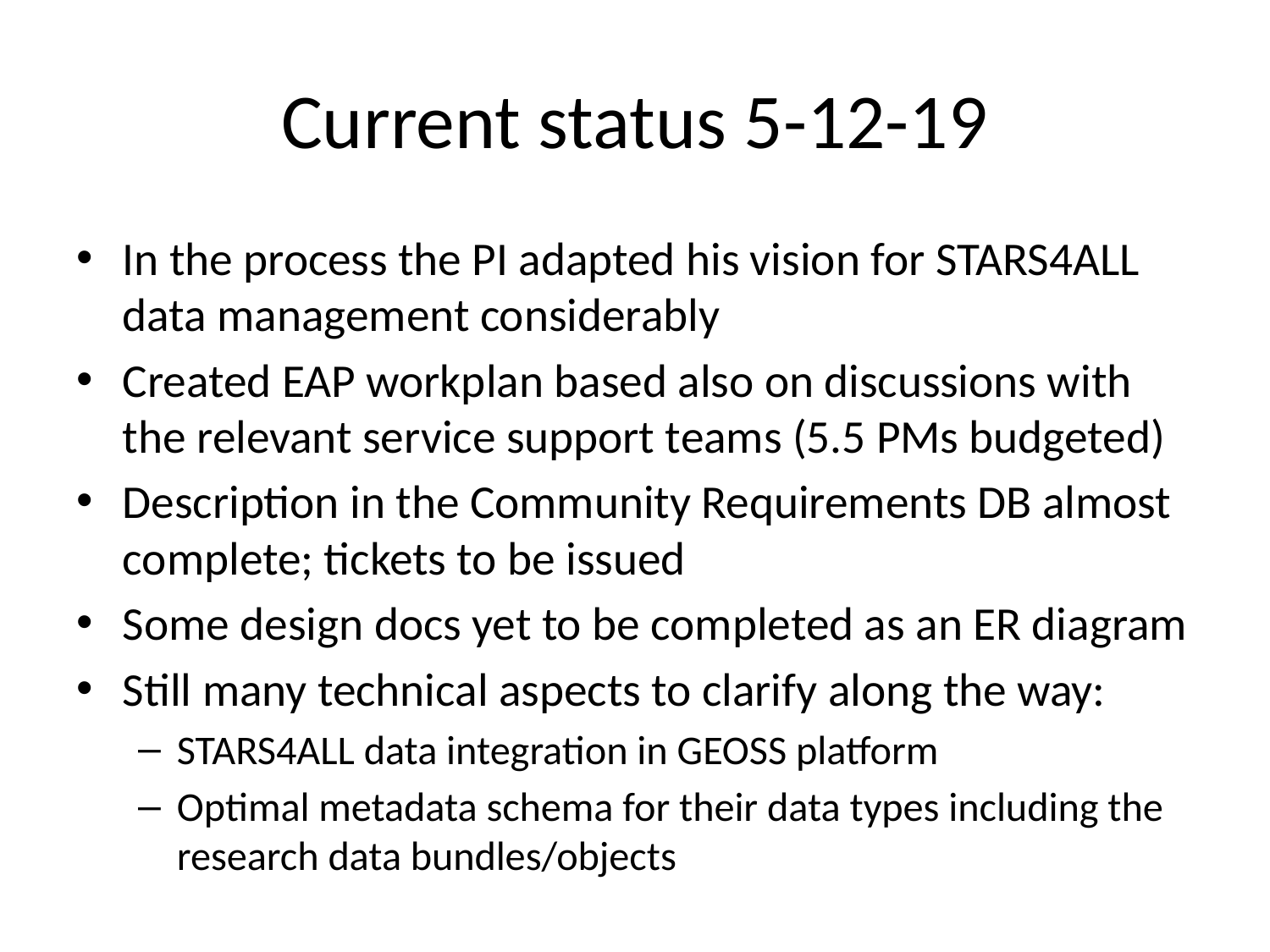

# Current status 5-12-19
In the process the PI adapted his vision for STARS4ALL data management considerably
Created EAP workplan based also on discussions with the relevant service support teams (5.5 PMs budgeted)
Description in the Community Requirements DB almost complete; tickets to be issued
Some design docs yet to be completed as an ER diagram
Still many technical aspects to clarify along the way:
STARS4ALL data integration in GEOSS platform
Optimal metadata schema for their data types including the research data bundles/objects